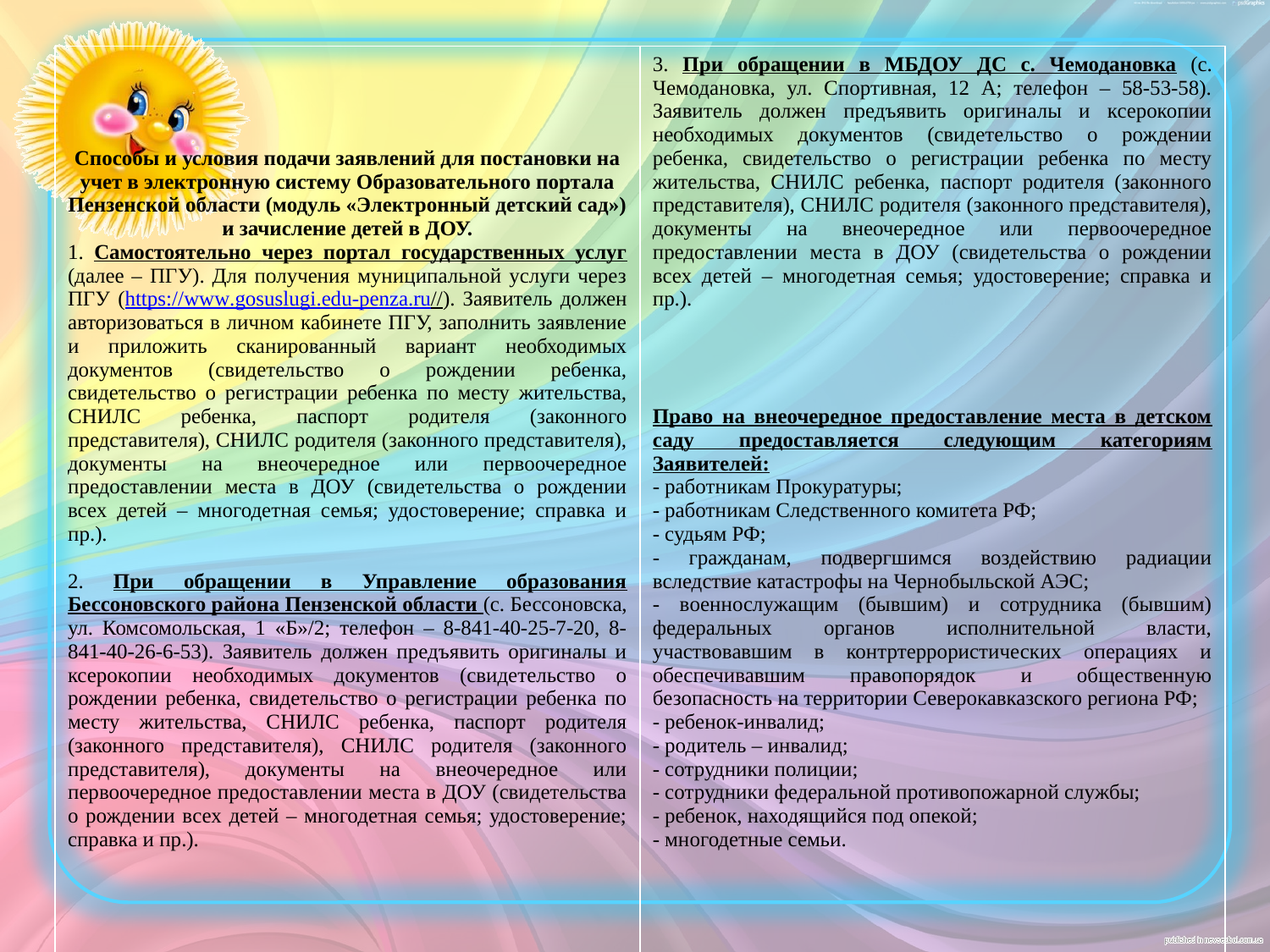

| Способы и условия подачи заявлений для постановки на учет в электронную систему Образовательного портала Пензенской области (модуль «Электронный детский сад») и зачисление детей в ДОУ. 1. Самостоятельно через портал государственных услуг (далее – ПГУ). Для получения муниципальной услуги через ПГУ (https://www.gosuslugi.edu-penza.ru//). Заявитель должен авторизоваться в личном кабинете ПГУ, заполнить заявление и приложить сканированный вариант необходимых документов (свидетельство о рождении ребенка, свидетельство о регистрации ребенка по месту жительства, СНИЛС ребенка, паспорт родителя (законного представителя), СНИЛС родителя (законного представителя), документы на внеочередное или первоочередное предоставлении места в ДОУ (свидетельства о рождении всех детей – многодетная семья; удостоверение; справка и пр.). 2. При обращении в Управление образования Бессоновского района Пензенской области (с. Бессоновска, ул. Комсомольская, 1 «Б»/2; телефон – 8-841-40-25-7-20, 8-841-40-26-6-53). Заявитель должен предъявить оригиналы и ксерокопии необходимых документов (свидетельство о рождении ребенка, свидетельство о регистрации ребенка по месту жительства, СНИЛС ребенка, паспорт родителя (законного представителя), СНИЛС родителя (законного представителя), документы на внеочередное или первоочередное предоставлении места в ДОУ (свидетельства о рождении всех детей – многодетная семья; удостоверение; справка и пр.). | 3. При обращении в МБДОУ ДС с. Чемодановка (с. Чемодановка, ул. Спортивная, 12 А; телефон – 58-53-58). Заявитель должен предъявить оригиналы и ксерокопии необходимых документов (свидетельство о рождении ребенка, свидетельство о регистрации ребенка по месту жительства, СНИЛС ребенка, паспорт родителя (законного представителя), СНИЛС родителя (законного представителя), документы на внеочередное или первоочередное предоставлении места в ДОУ (свидетельства о рождении всех детей – многодетная семья; удостоверение; справка и пр.). Право на внеочередное предоставление места в детском саду предоставляется следующим категориям Заявителей: - работникам Прокуратуры; - работникам Следственного комитета РФ; - судьям РФ; - гражданам, подвергшимся воздействию радиации вследствие катастрофы на Чернобыльской АЭС; - военнослужащим (бывшим) и сотрудника (бывшим) федеральных органов исполнительной власти, участвовавшим в контртеррористических операциях и обеспечивавшим правопорядок и общественную безопасность на территории Северокавказского региона РФ; - ребенок-инвалид; - родитель – инвалид; - сотрудники полиции; - сотрудники федеральной противопожарной службы; - ребенок, находящийся под опекой; - многодетные семьи. |
| --- | --- |